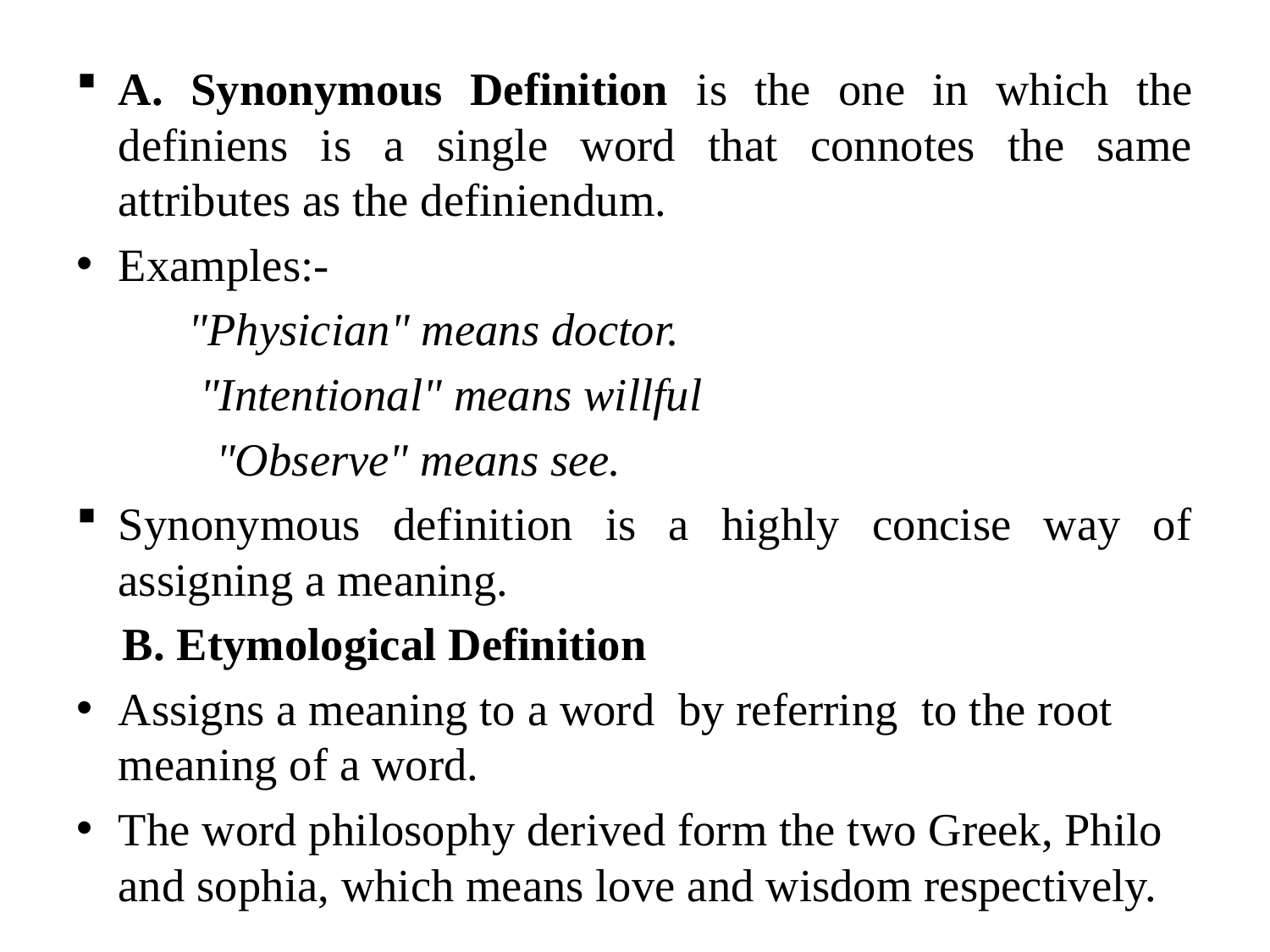

A. Synonymous Definition is the one in which the definiens is a single word that connotes the same attributes as the definiendum.
Examples:-
	      "Physician" means doctor.
	       "Intentional" means willful
            "Observe" means see.
Synonymous definition is a highly concise way of assigning a meaning.
    B. Etymological Definition
Assigns a meaning to a word  by referring  to the root meaning of a word.
The word philosophy derived form the two Greek, Philo and sophia, which means love and wisdom respectively.